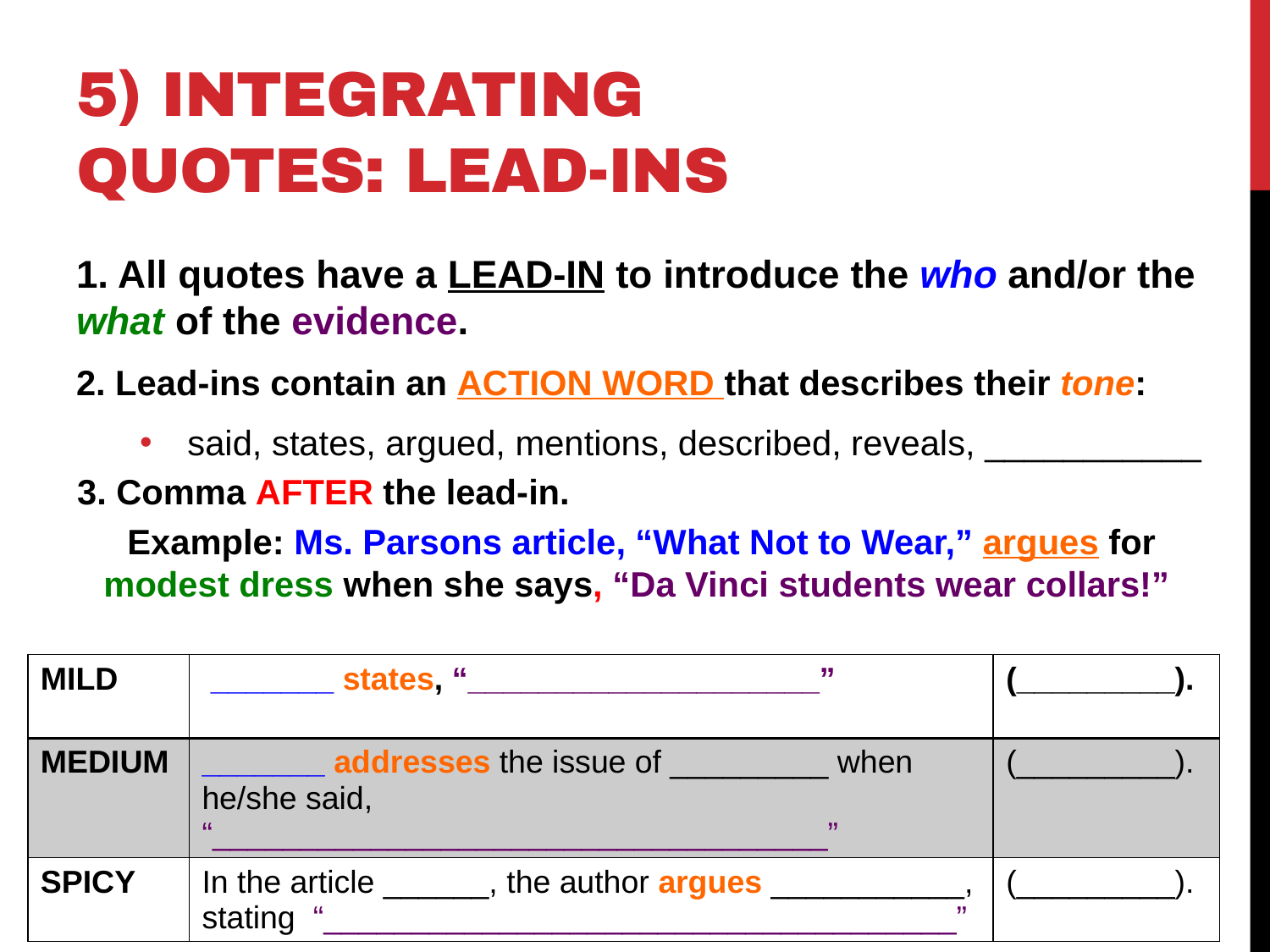

# 5) Integrating Quotes: lead-ins
1. All quotes have a LEAD-IN to introduce the who and/or the what of the evidence.
2. Lead-ins contain an ACTION WORD that describes their tone:
said, states, argued, mentions, described, reveals, ___________
3. Comma AFTER the lead-in.
Example: Ms. Parsons article, “What Not to Wear,” argues for modest dress when she says, “Da Vinci students wear collars!”

| MILD | \_\_\_\_\_\_\_ states, “\_\_\_\_\_\_\_\_\_\_\_\_\_\_\_\_\_\_\_\_” | (\_\_\_\_\_\_\_\_\_). |
| --- | --- | --- |
| MEDIUM | \_\_\_\_\_\_\_ addresses the issue of \_\_\_\_\_\_\_\_\_ when he/she said, “\_\_\_\_\_\_\_\_\_\_\_\_\_\_\_\_\_\_\_\_\_\_\_\_\_\_\_\_\_\_\_\_\_\_\_” | (\_\_\_\_\_\_\_\_\_). |
| SPICY | In the article \_\_\_\_\_\_, the author argues \_\_\_\_\_\_\_\_\_\_\_, stating “\_\_\_\_\_\_\_\_\_\_\_\_\_\_\_\_\_\_\_\_\_\_\_\_\_\_\_\_\_\_\_\_\_\_\_\_” | (\_\_\_\_\_\_\_\_\_). |